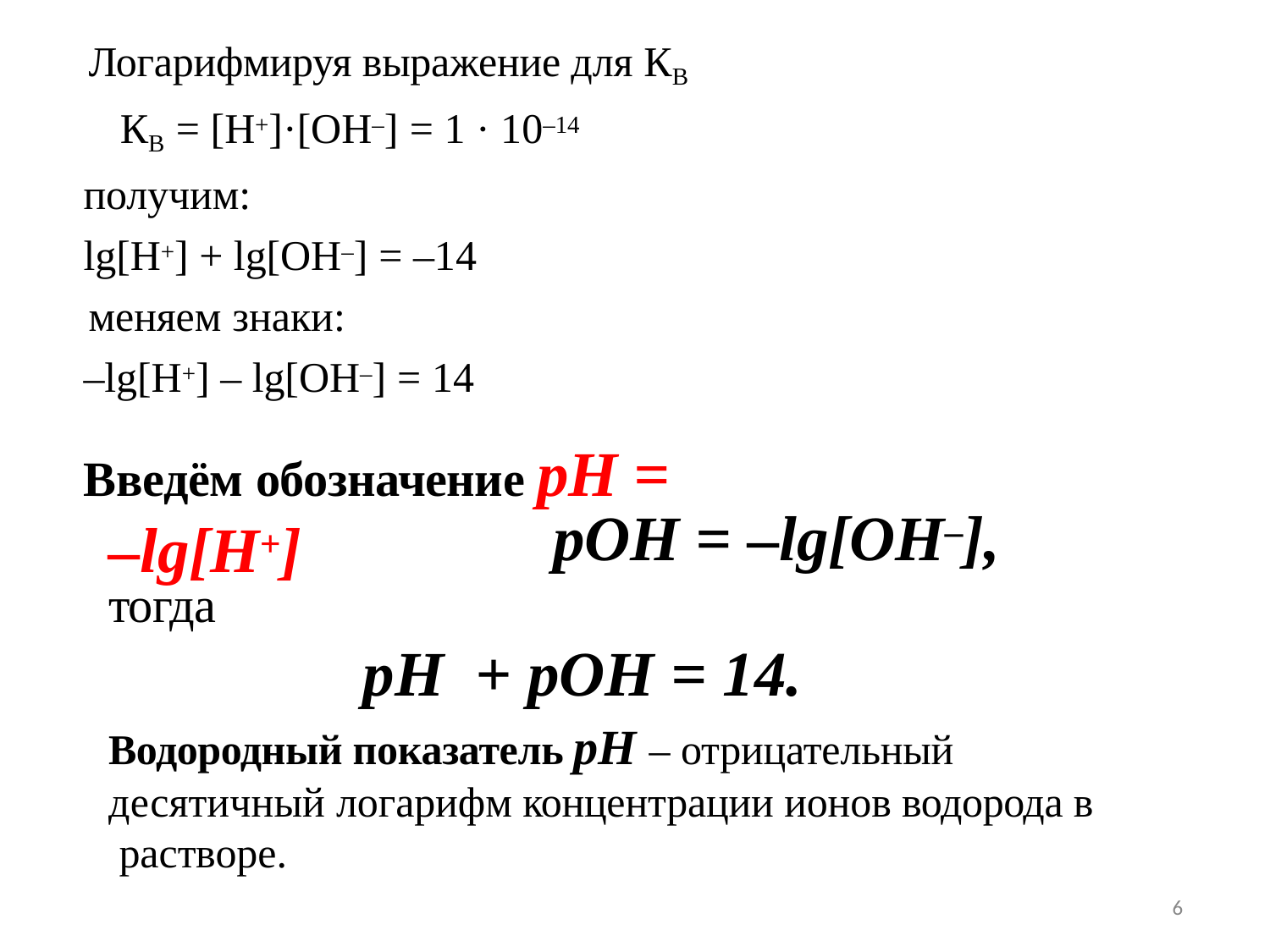

Логарифмируя выражение для КВ  КВ = [H+]·[OH–] = 1 · 10–14
получим:
lg[H+] + lg[OH–] = –14
меняем знаки:
–lg[H+] – lg[OH–] = 14
Введём обозначение pH = –lg[H+]
pOH = –lg[OH–],
тогда
pH	+ pOH = 14.
Водородный показатель рН – отрицательный  десятичный логарифм концентрации ионов водорода в  растворе.
6